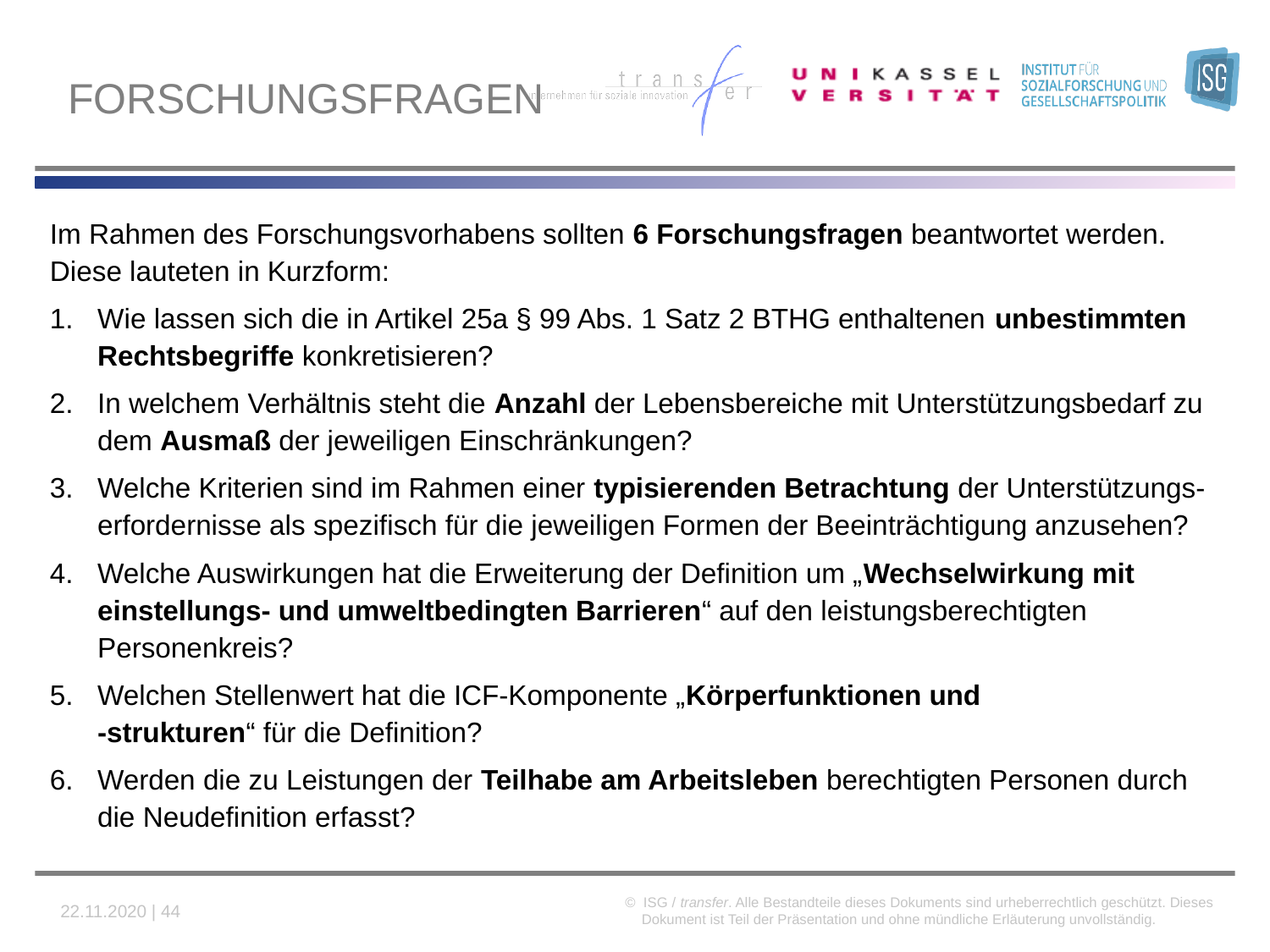

# Forschungsfragen
Im Rahmen des Forschungsvorhabens sollten 6 Forschungsfragen beantwortet werden. Diese lauteten in Kurzform:
Wie lassen sich die in Artikel 25a § 99 Abs. 1 Satz 2 BTHG enthaltenen unbestimmten Rechtsbegriffe konkretisieren?
In welchem Verhältnis steht die Anzahl der Lebensbereiche mit Unterstützungsbedarf zu dem Ausmaß der jeweiligen Einschränkungen?
Welche Kriterien sind im Rahmen einer typisierenden Betrachtung der Unterstützungs-erfordernisse als spezifisch für die jeweiligen Formen der Beeinträchtigung anzusehen?
Welche Auswirkungen hat die Erweiterung der Definition um „Wechselwirkung mit einstellungs- und umweltbedingten Barrieren“ auf den leistungsberechtigten Personenkreis?
Welchen Stellenwert hat die ICF-Komponente „Körperfunktionen und
-strukturen“ für die Definition?
Werden die zu Leistungen der Teilhabe am Arbeitsleben berechtigten Personen durch die Neudefinition erfasst?
©  ISG / transfer. Alle Bestandteile dieses Dokuments sind urheberrechtlich geschützt. Dieses Dokument ist Teil der Präsentation und ohne mündliche Erläuterung unvollständig.

22.11.2020 | 44